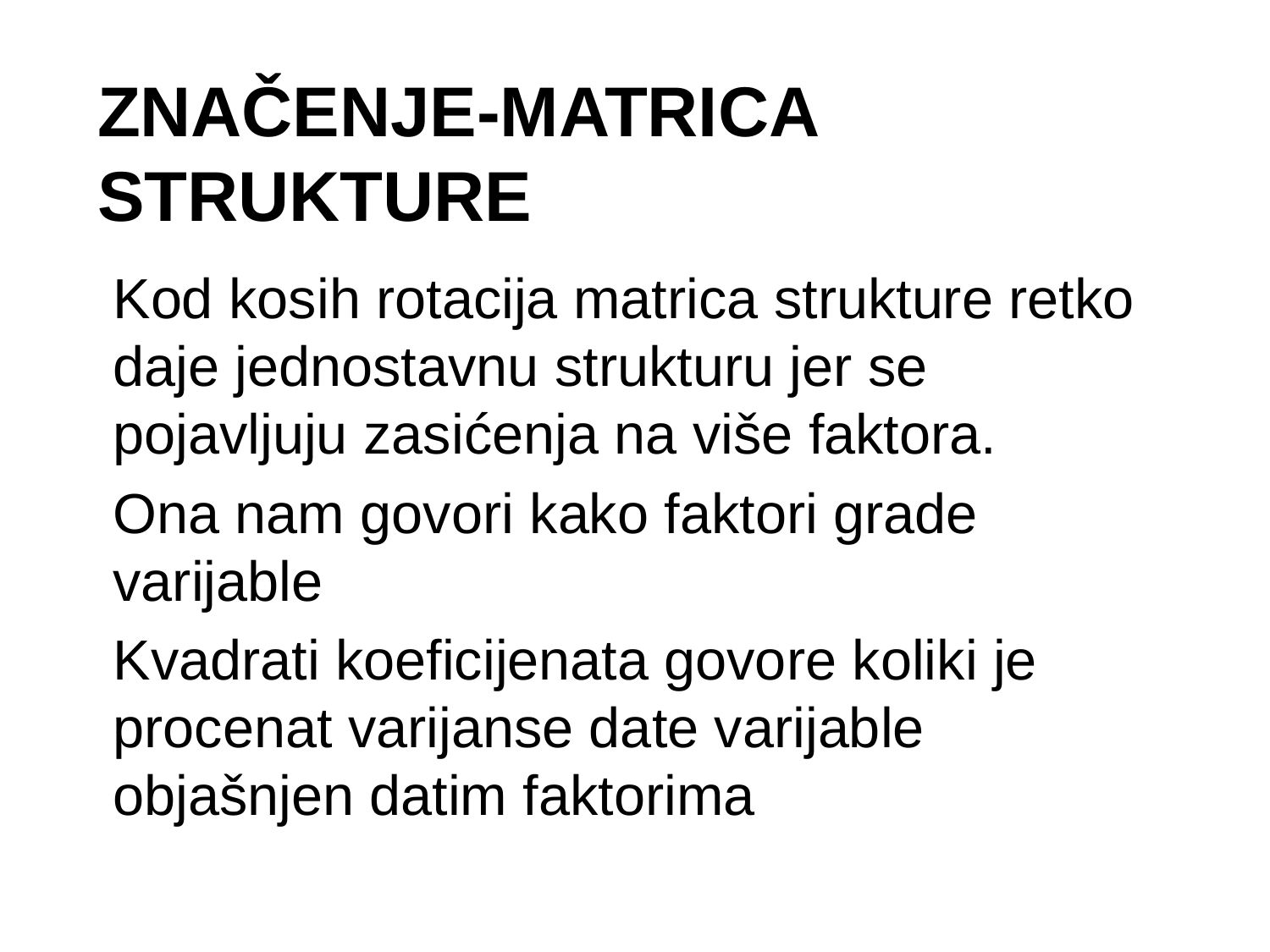

# Značenje-matrica strukture
Kod kosih rotacija matrica strukture retko daje jednostavnu strukturu jer se pojavljuju zasićenja na više faktora.
Ona nam govori kako faktori grade varijable
Kvadrati koeficijenata govore koliki je procenat varijanse date varijable objašnjen datim faktorima